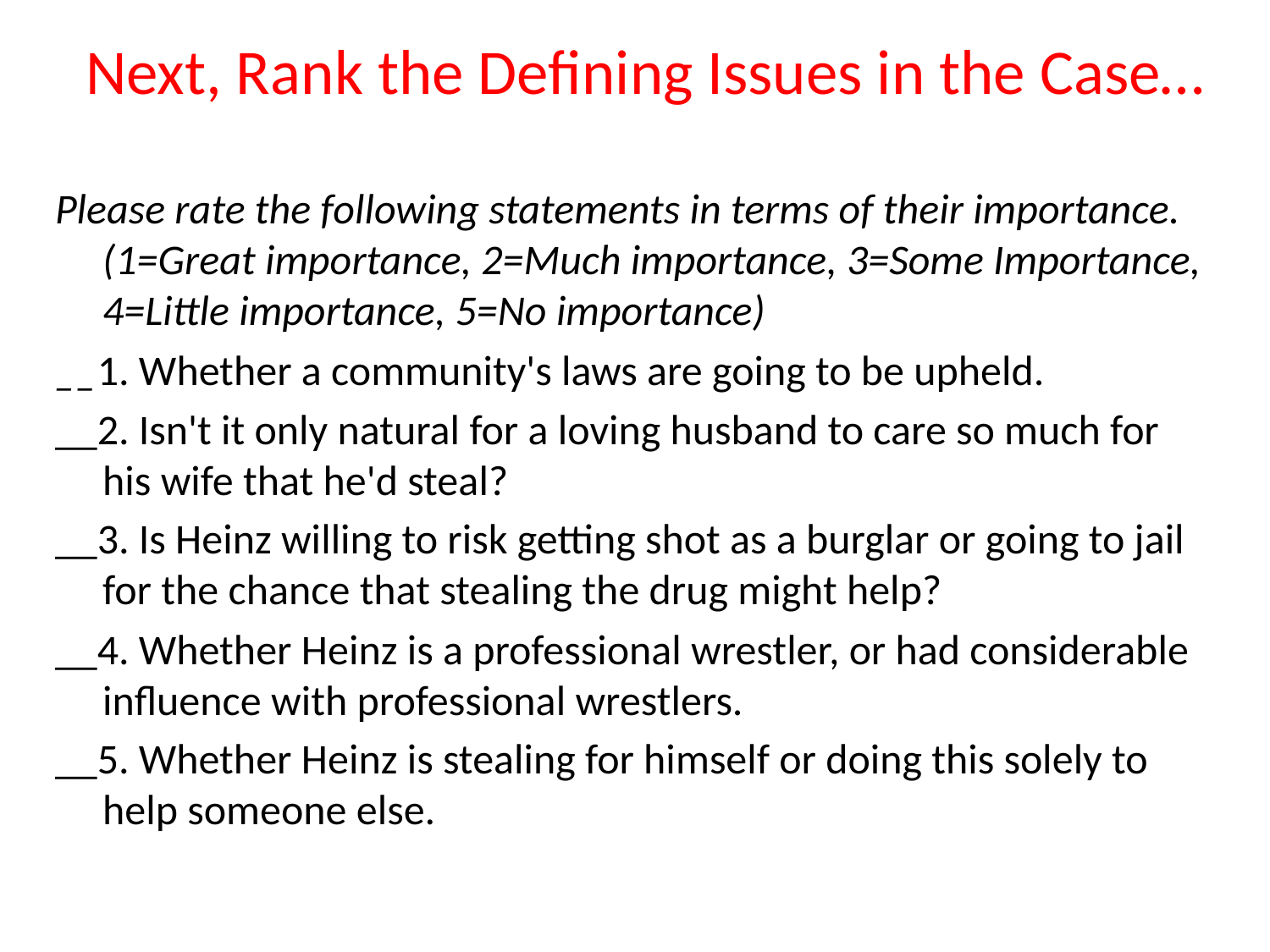

# Next, Rank the Defining Issues in the Case…

Please rate the following statements in terms of their importance.   (1=Great importance, 2=Much importance, 3=Some Importance, 4=Little importance, 5=No importance)
__1. Whether a community's laws are going to be upheld.
__2. Isn't it only natural for a loving husband to care so much for his wife that he'd steal?
__3. Is Heinz willing to risk getting shot as a burglar or going to jail for the chance that stealing the drug might help?
__4. Whether Heinz is a professional wrestler, or had considerable influence with professional wrestlers.
__5. Whether Heinz is stealing for himself or doing this solely to help someone else.